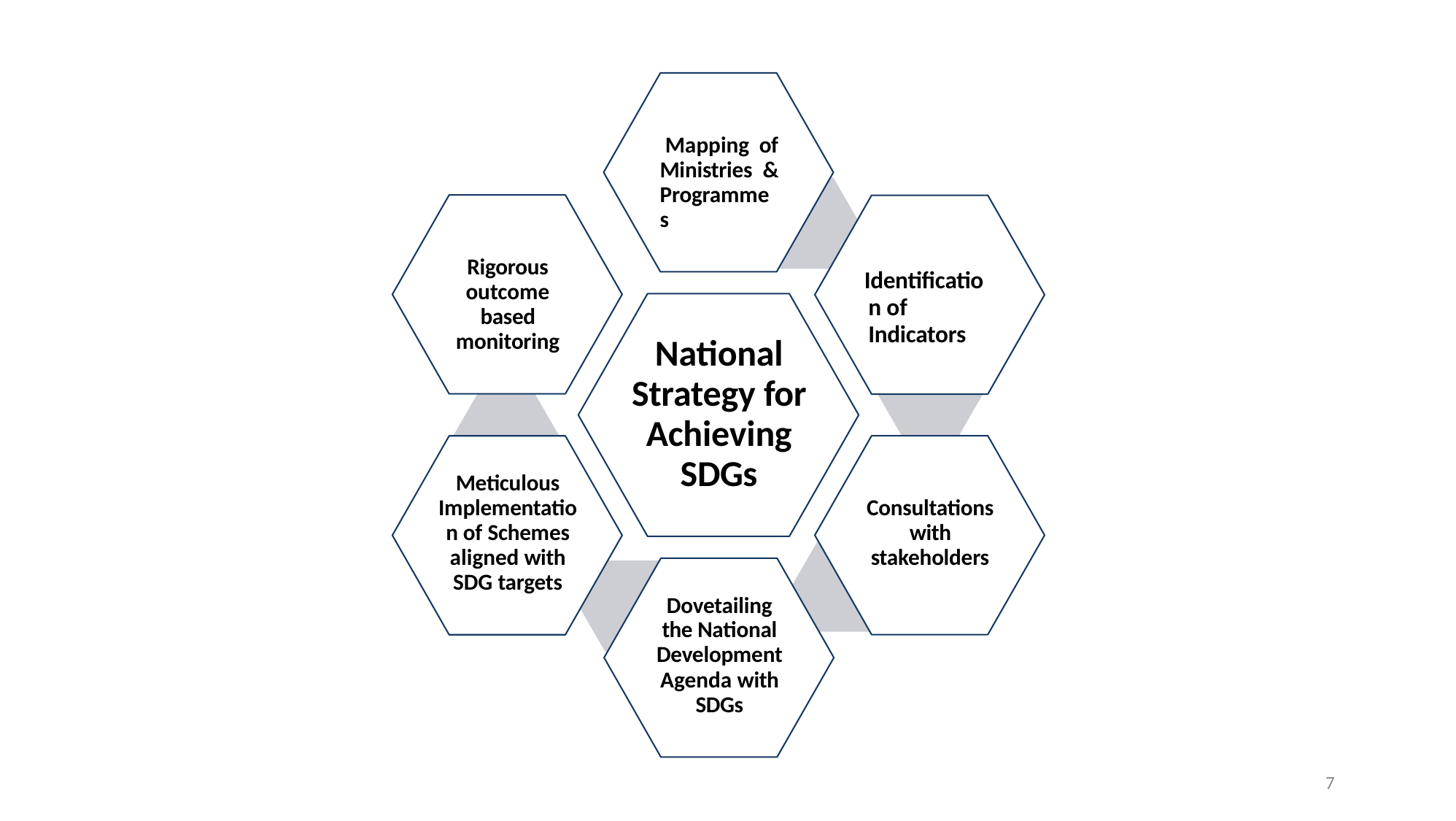

Mapping of Ministries & Programmes

Rigorous outcome based monitoring
Identification of Indicators

National Strategy for Achieving SDGs

Meticulous Implementation of Schemes aligned with SDG targets
Consultations with stakeholders

Dovetailing the National Development Agenda with SDGs
7